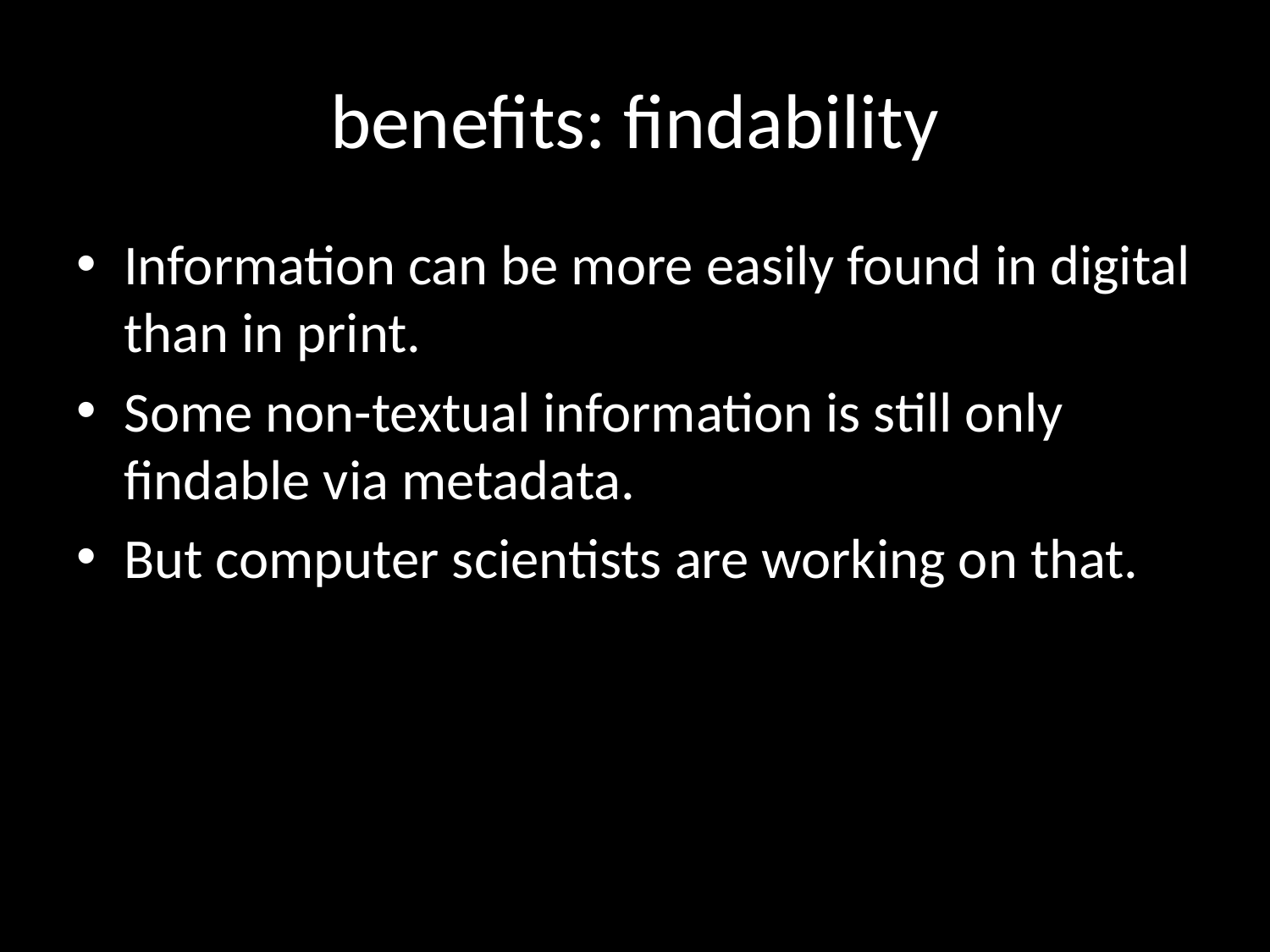

# benefits: findability
Information can be more easily found in digital than in print.
Some non-textual information is still only findable via metadata.
But computer scientists are working on that.